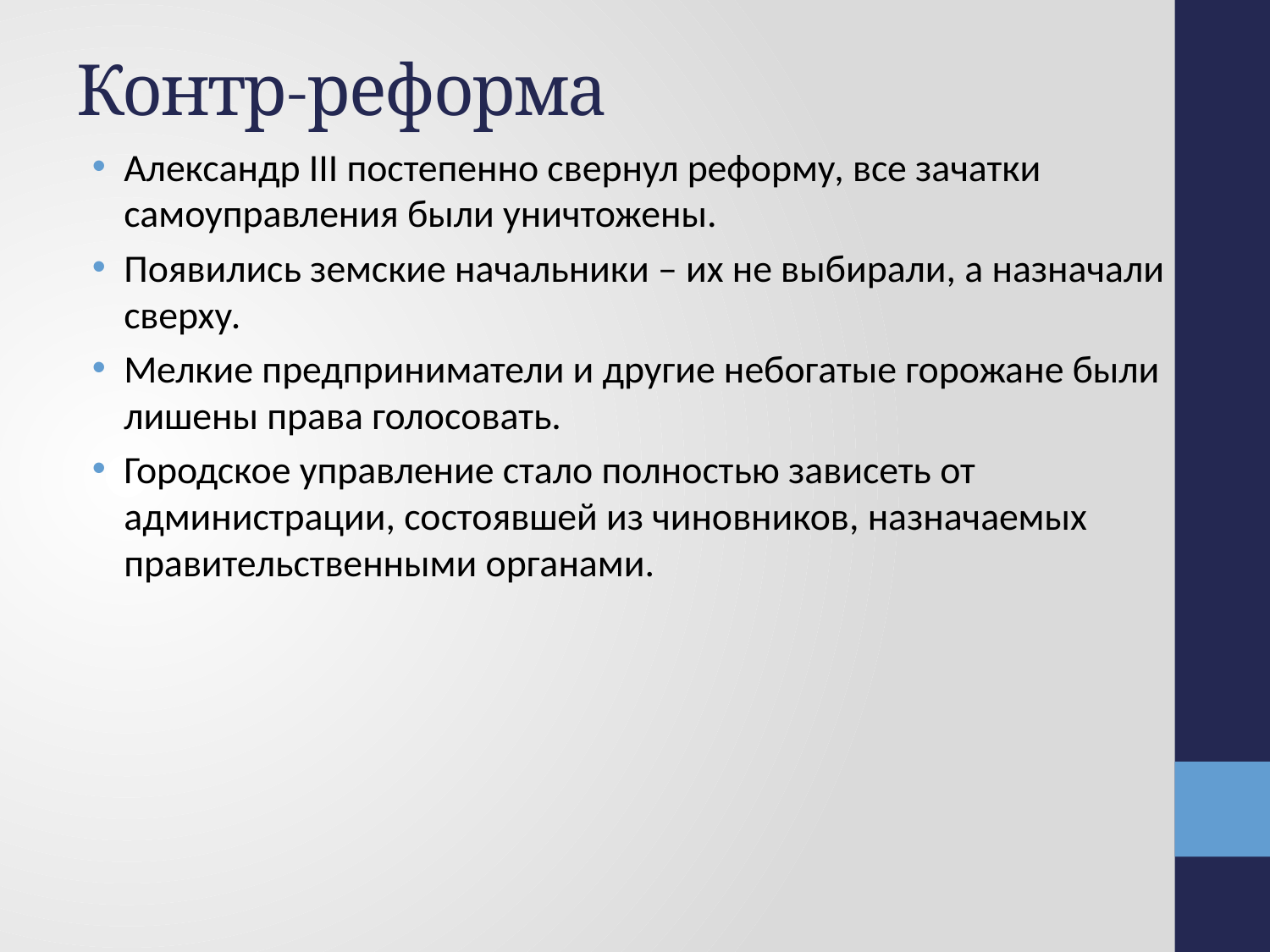

# Контр-реформа
Александр III постепенно свернул реформу, все зачатки самоуправления были уничтожены.
Появились земские начальники – их не выбирали, а назначали сверху.
Мелкие предприниматели и другие небогатые горожане были лишены права голосовать.
Городское управление стало полностью зависеть от администрации, состоявшей из чиновников, назначаемых правительственными органами.